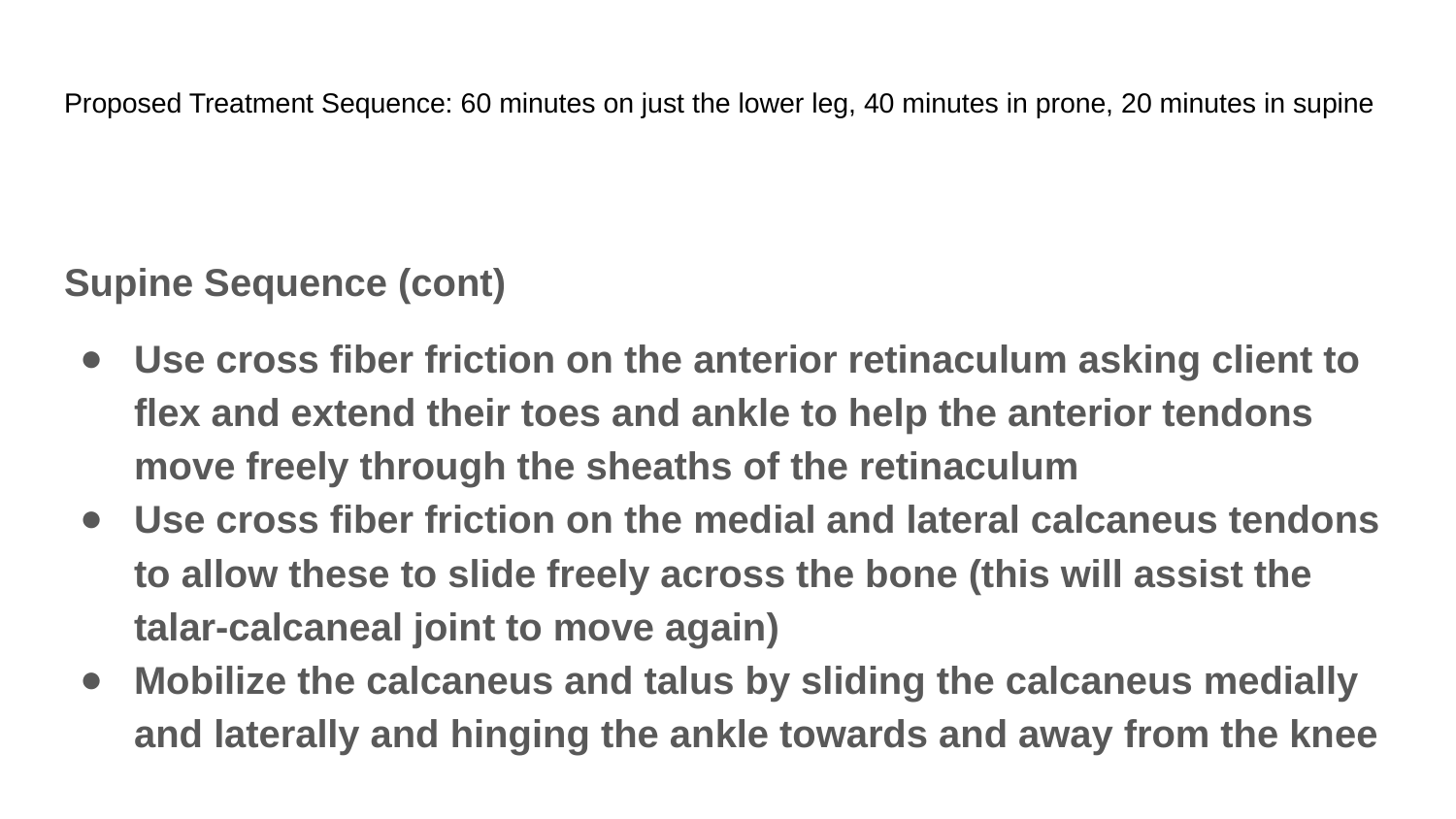

# Proposed Treatment Sequence: 60 minutes on just the lower leg, 40 minutes in prone, 20 minutes in supine
Supine Sequence (cont)
Use cross fiber friction on the anterior retinaculum asking client to flex and extend their toes and ankle to help the anterior tendons move freely through the sheaths of the retinaculum
Use cross fiber friction on the medial and lateral calcaneus tendons to allow these to slide freely across the bone (this will assist the talar-calcaneal joint to move again)
Mobilize the calcaneus and talus by sliding the calcaneus medially and laterally and hinging the ankle towards and away from the knee